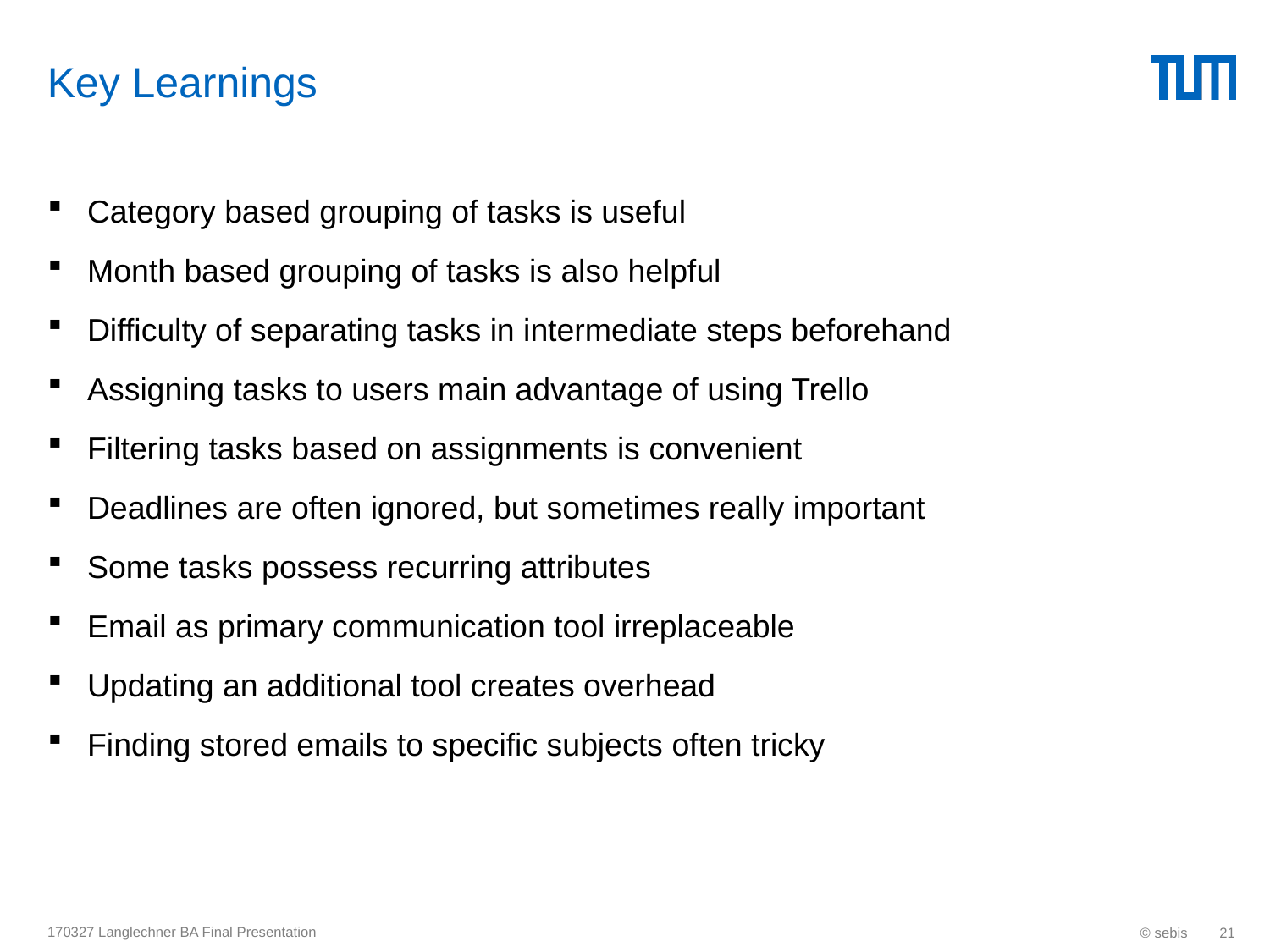

# Key Learnings
Category based grouping of tasks is useful
Month based grouping of tasks is also helpful
Difficulty of separating tasks in intermediate steps beforehand
Assigning tasks to users main advantage of using Trello
Filtering tasks based on assignments is convenient
Deadlines are often ignored, but sometimes really important
Some tasks possess recurring attributes
Email as primary communication tool irreplaceable
Updating an additional tool creates overhead
Finding stored emails to specific subjects often tricky

170327 Langlechner BA Final Presentation
© sebis
21